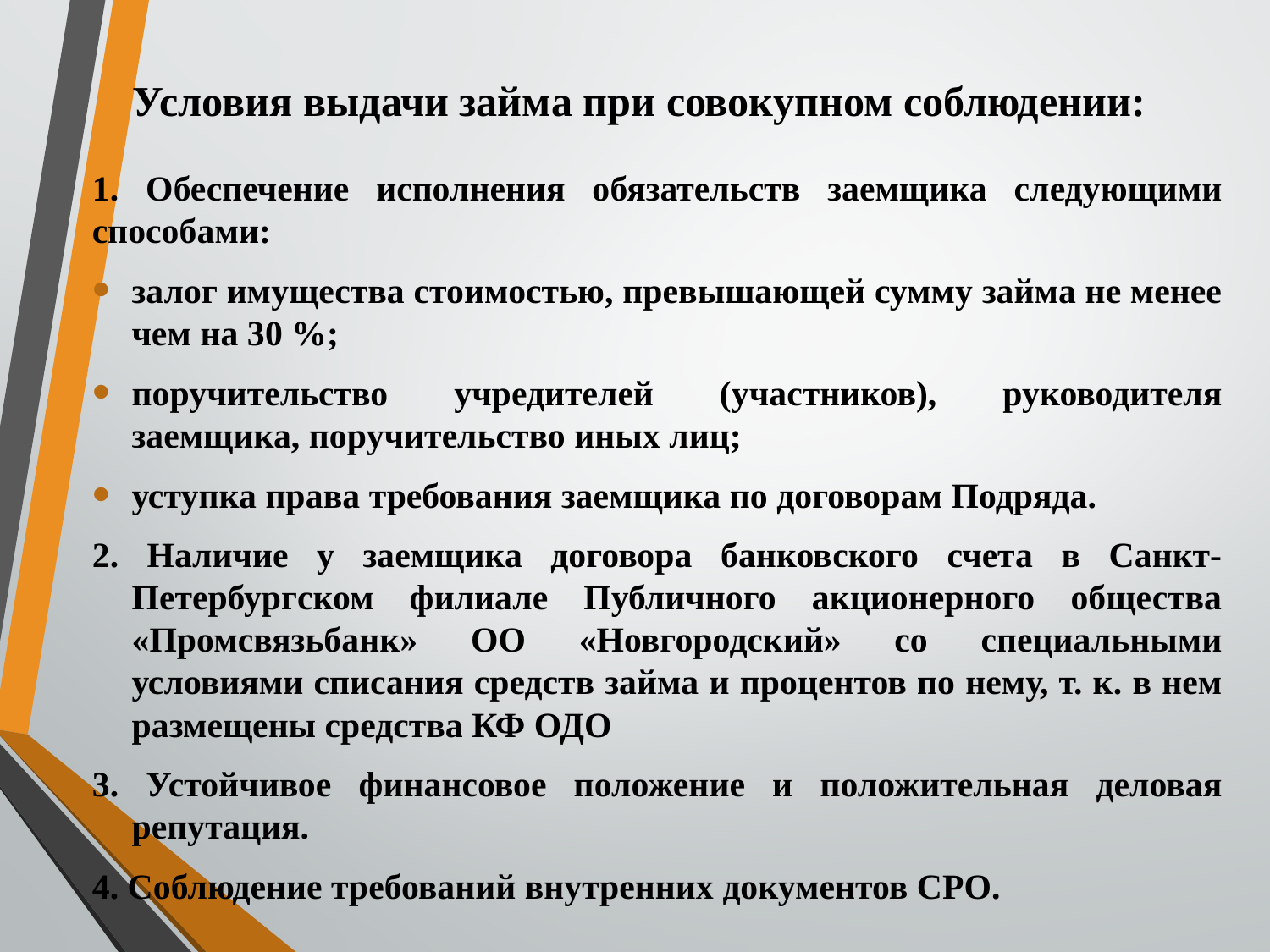

# Условия выдачи займа при совокупном соблюдении:
1. Обеспечение исполнения обязательств заемщика следующими способами:
залог имущества стоимостью, превышающей сумму займа не менее чем на 30 %;
поручительство учредителей (участников), руководителя заемщика, поручительство иных лиц;
уступка права требования заемщика по договорам Подряда.
2. Наличие у заемщика договора банковского счета в Санкт-Петербургском филиале Публичного акционерного общества «Промсвязьбанк» ОО «Новгородский» со специальными условиями списания средств займа и процентов по нему, т. к. в нем размещены средства КФ ОДО
3. Устойчивое финансовое положение и положительная деловая репутация.
4. Соблюдение требований внутренних документов СРО.